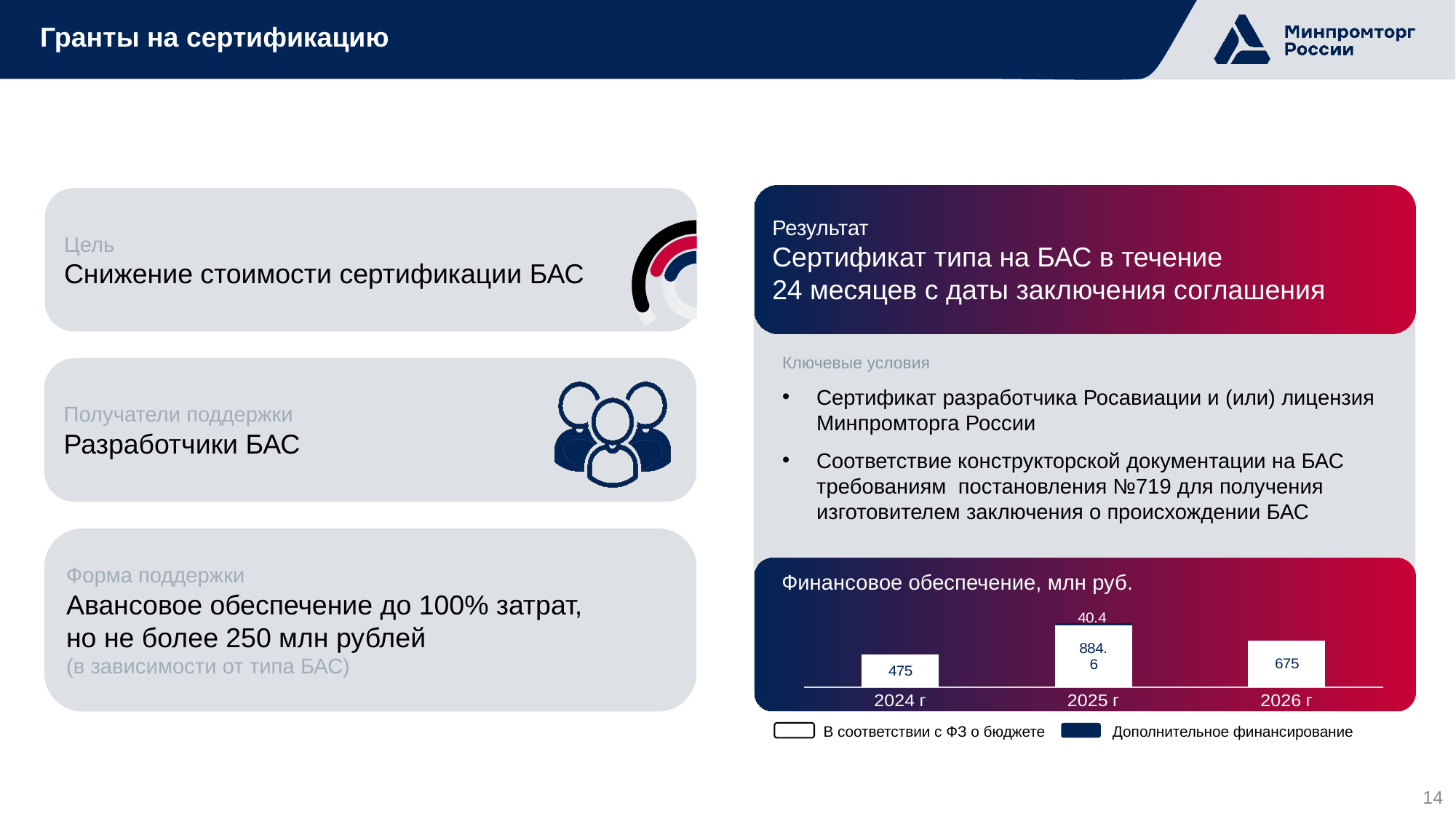

# Гранты на сертификацию

Результат
Сертификат типа на БАС в течение
24 месяцев с даты заключения соглашения
Цель
Снижение стоимости сертификации БАС

Ключевые условия
Сертификат разработчика Росавиации и (или) лицензия Минпромторга России
Соответствие конструкторской документации на БАС требованиям  постановления №719 для получения изготовителем заключения о происхождении БАС
Получатели поддержки
Разработчики БАС

Форма поддержки
Авансовое обеспечение до 100% затрат,
но не более 250 млн рублей
(в зависимости от типа БАС)

Финансовое обеспечение, млн руб.

### Chart

| Category | Ряд 1 | Ряд 2 |
|---|---|---|
| 2024 г | 475.0 | None |
| 2025 г | 884.6 | 40.4 |
| 2026 г | 675.0 | None |
14
В соответствии с ФЗ о бюджете
Дополнительное финансирование

14